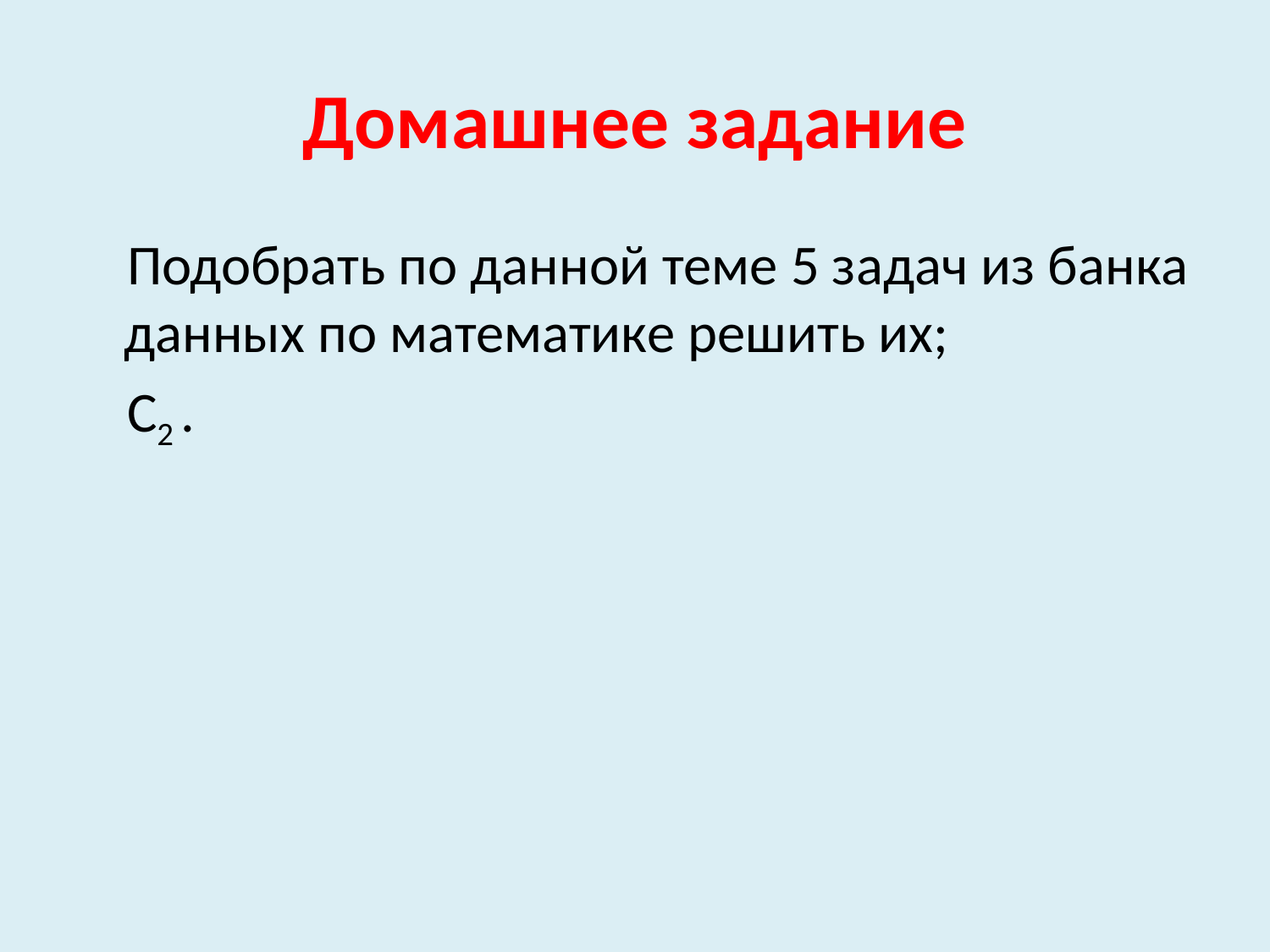

# Домашнее задание
    Подобрать по данной теме 5 задач из банка данных по математике решить их;
    С2 .